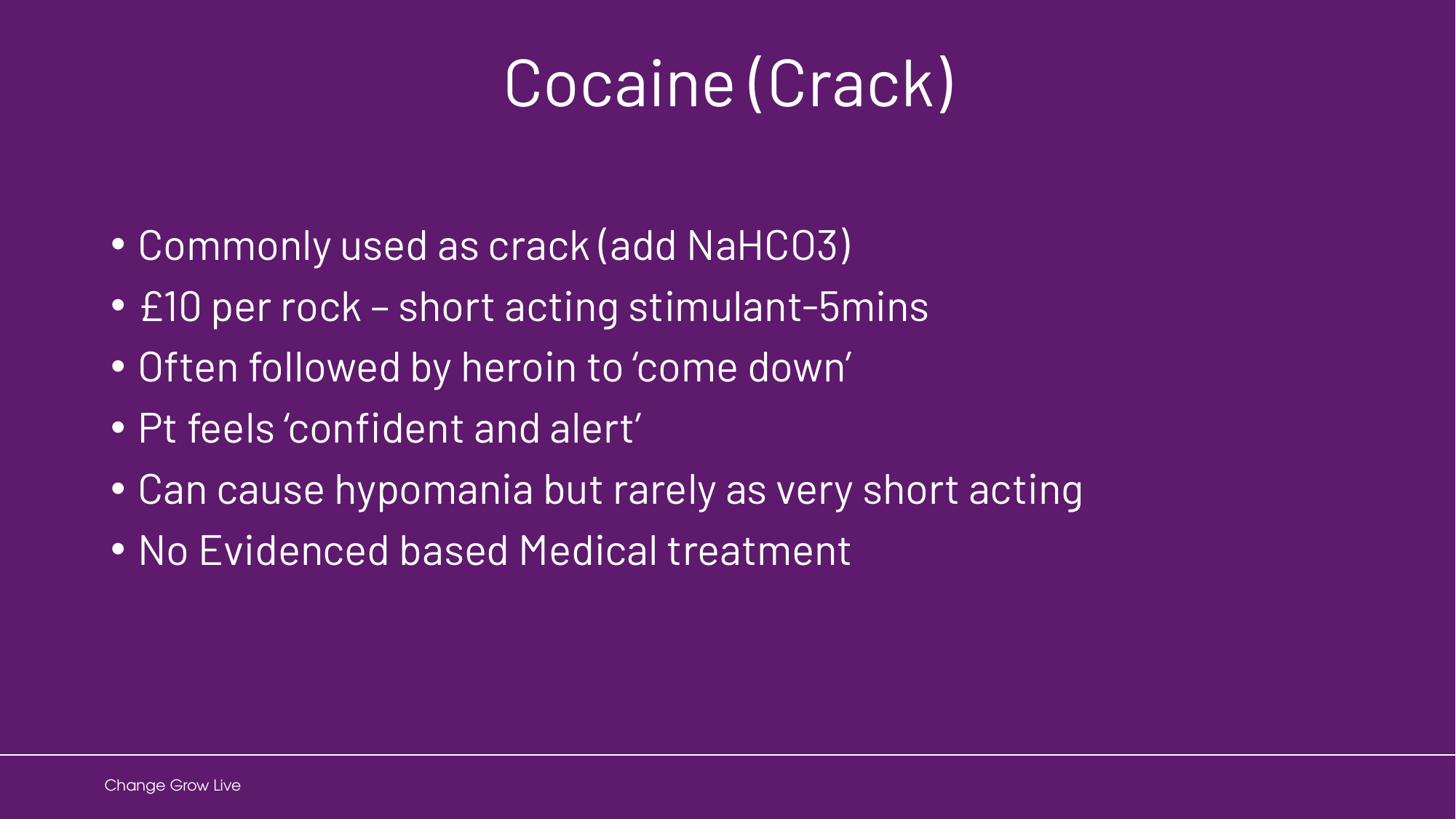

Cocaine (Crack)
Commonly used as crack (add NaHCO3)
£10 per rock – short acting stimulant-5mins
Often followed by heroin to ‘come down’
Pt feels ‘confident and alert’
Can cause hypomania but rarely as very short acting
No Evidenced based Medical treatment